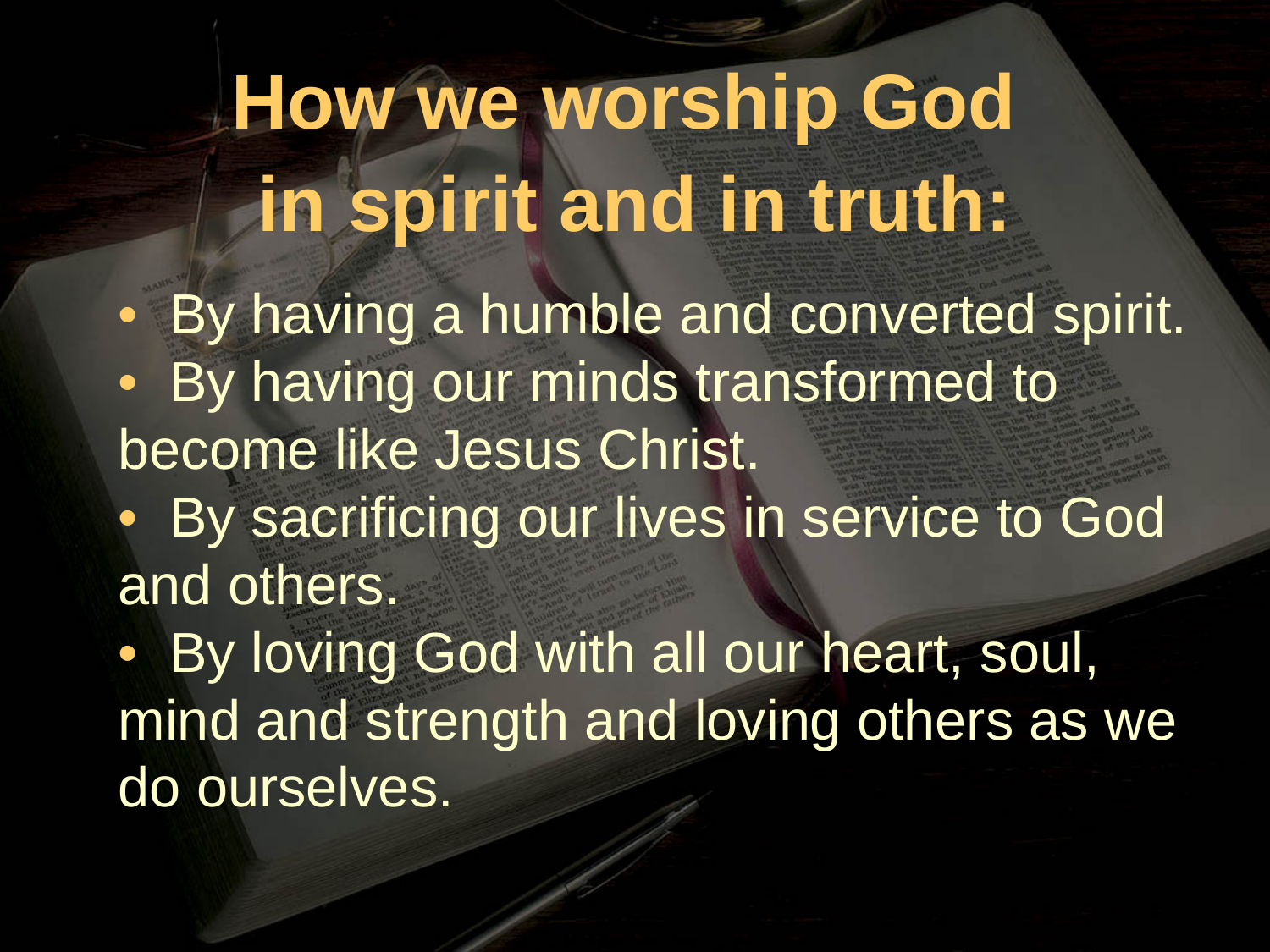

How we worship God
in spirit and in truth:
•  By having a humble and converted spirit.
•  By having our minds transformed to become like Jesus Christ.
•  By sacrificing our lives in service to God and others.
•  By loving God with all our heart, soul, mind and strength and loving others as we do ourselves.